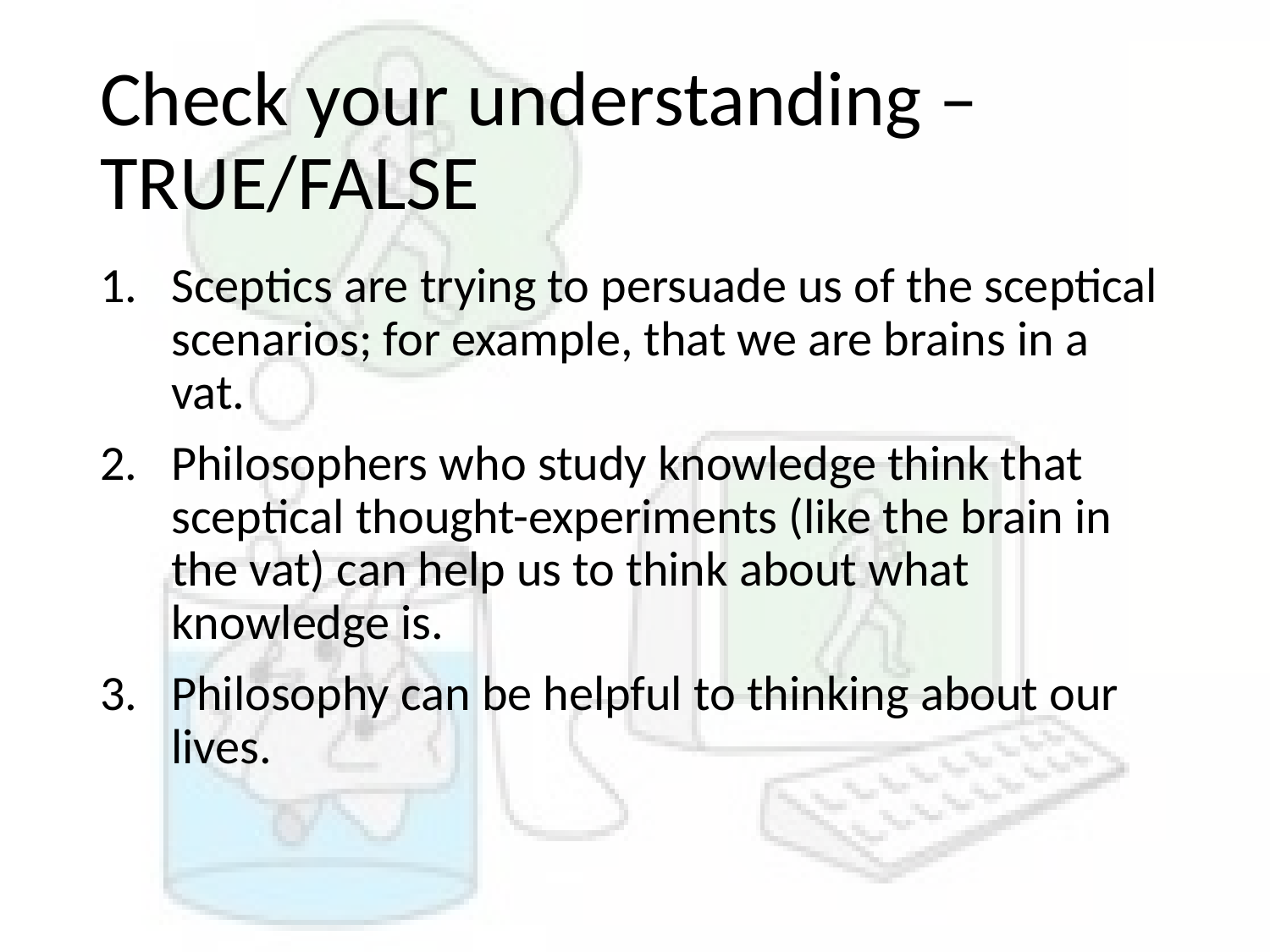

# Check your understanding – TRUE/FALSE
Sceptics are trying to persuade us of the sceptical scenarios; for example, that we are brains in a vat.
Philosophers who study knowledge think that sceptical thought-experiments (like the brain in the vat) can help us to think about what knowledge is.
Philosophy can be helpful to thinking about our lives.